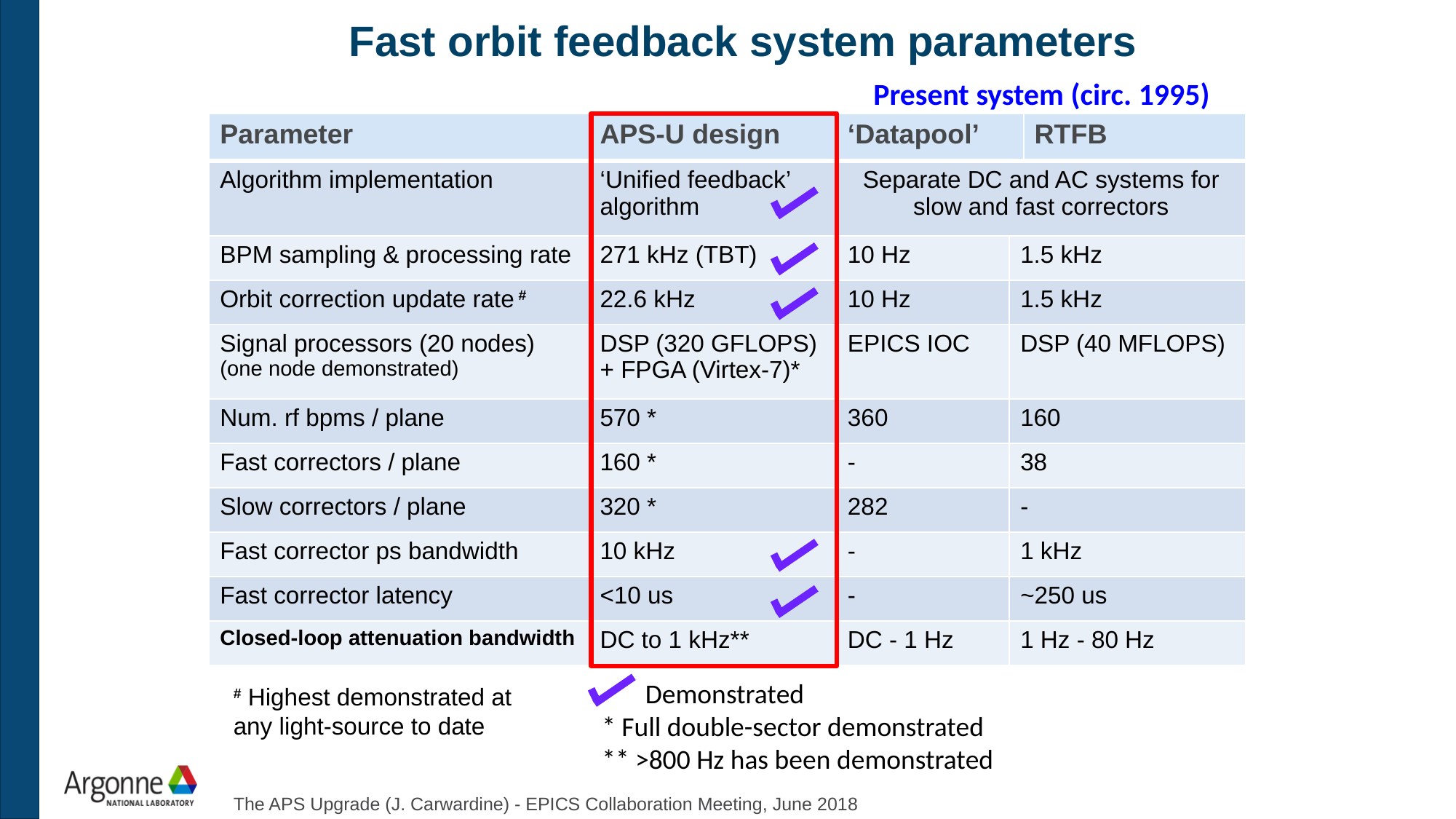

Fast orbit feedback system parameters
Present system (circ. 1995)
| Parameter | APS-U design | ‘Datapool’ |  | RTFB |
| --- | --- | --- | --- | --- |
| Algorithm implementation | ‘Unified feedback’ algorithm | Separate DC and AC systems for slow and fast correctors |  |  |
| BPM sampling & processing rate | 271 kHz (TBT) | 10 Hz | 1.5 kHz |  |
| Orbit correction update rate # | 22.6 kHz | 10 Hz | 1.5 kHz |  |
| Signal processors (20 nodes) (one node demonstrated) | DSP (320 GFLOPS) + FPGA (Virtex-7)\* | EPICS IOC | DSP (40 MFLOPS) |  |
| Num. rf bpms / plane | 570 \* | 360 | 160 |  |
| Fast correctors / plane | 160 \* | - | 38 |  |
| Slow correctors / plane | 320 \* | 282 | - |  |
| Fast corrector ps bandwidth | 10 kHz | - | 1 kHz |  |
| Fast corrector latency | <10 us | - | ~250 us |  |
| Closed-loop attenuation bandwidth | DC to 1 kHz\*\* | DC - 1 Hz | 1 Hz - 80 Hz |  |

       Demonstrated
* Full double-sector demonstrated
** >800 Hz has been demonstrated
# Highest demonstrated at any light-source to date
The APS Upgrade (J. Carwardine) - EPICS Collaboration Meeting, June 2018